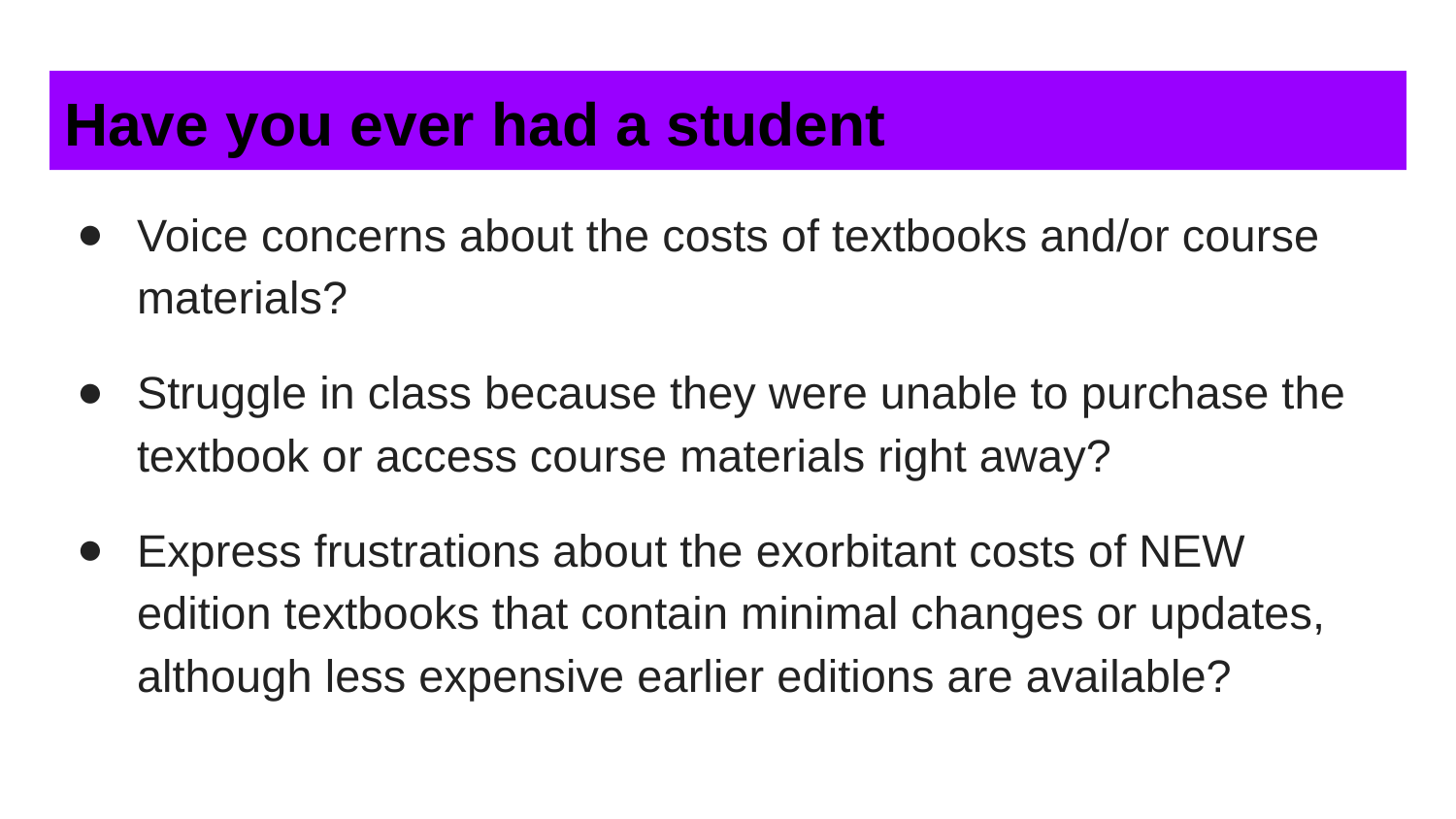

# Have you ever had a student
Voice concerns about the costs of textbooks and/or course materials?
Struggle in class because they were unable to purchase the textbook or access course materials right away?
Express frustrations about the exorbitant costs of NEW edition textbooks that contain minimal changes or updates, although less expensive earlier editions are available?